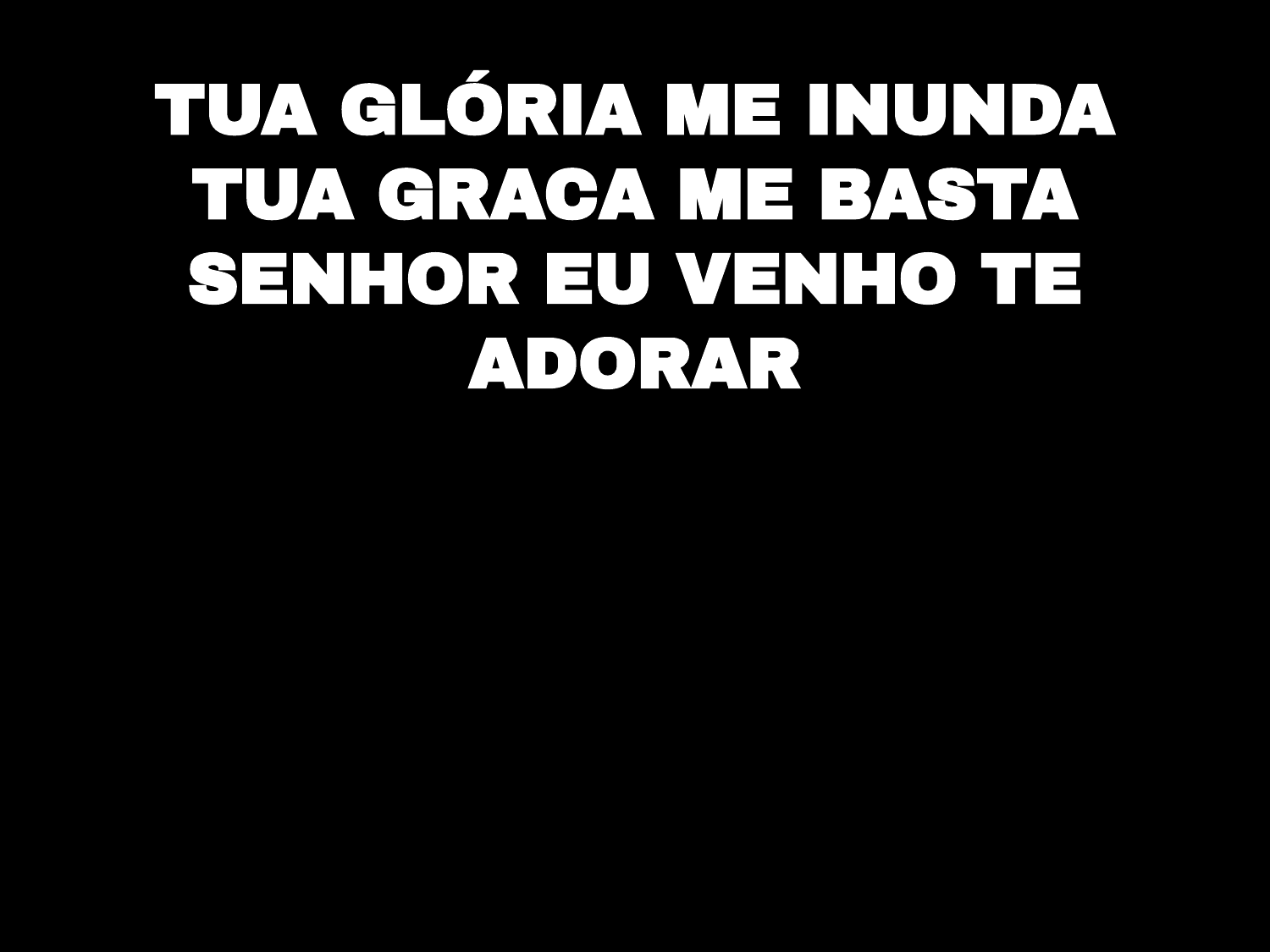

# TUA GLÓRIA ME INUNDA TUA GRACA ME BASTA SENHOR EU VENHO TE ADORAR